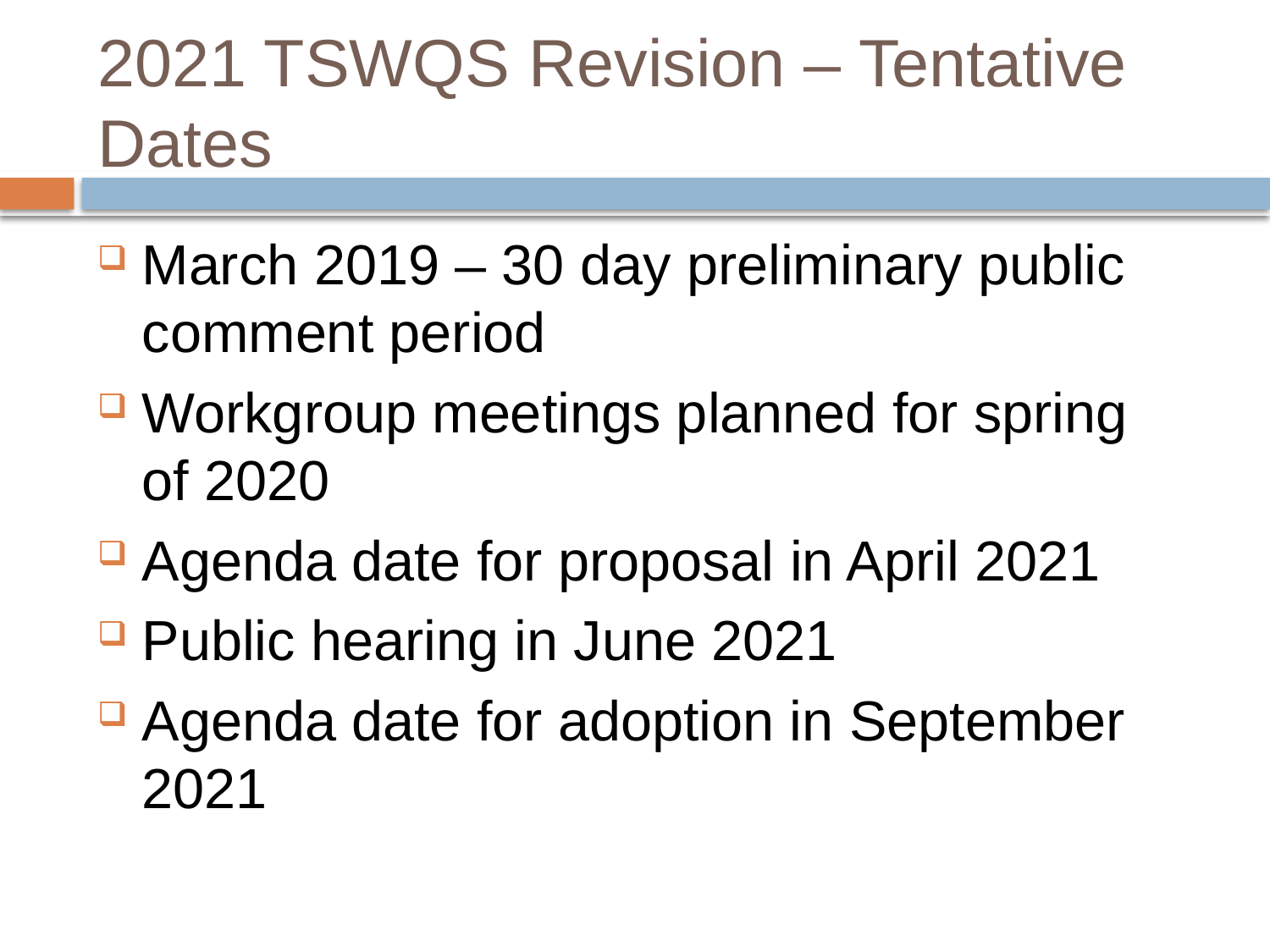

# 2021 TSWQS Revision – Tentative Dates
March 2019 – 30 day preliminary public comment period
Workgroup meetings planned for spring of 2020
Agenda date for proposal in April 2021
Public hearing in June 2021
Agenda date for adoption in September 2021